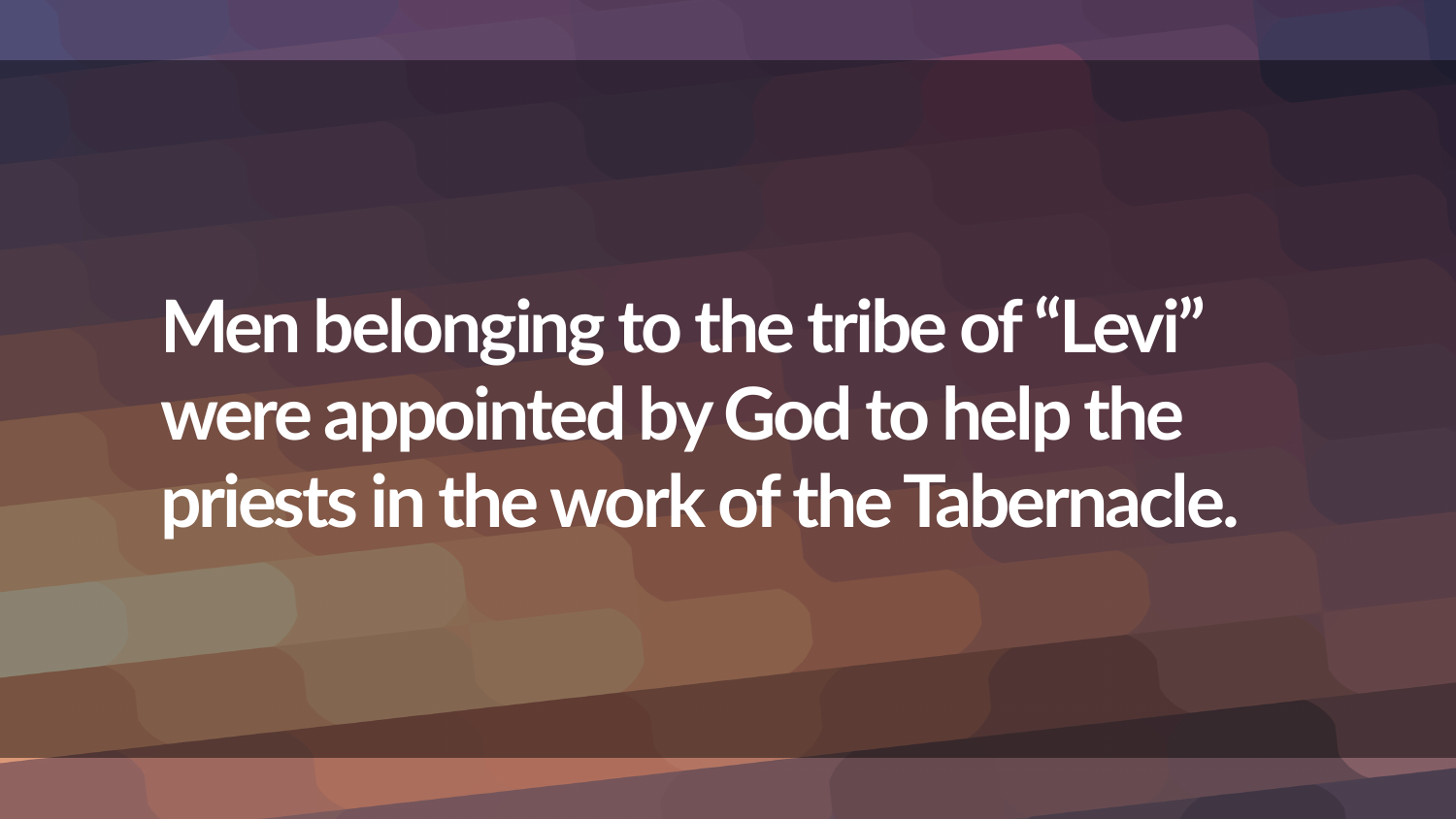

# Men belonging to the tribe of “Levi” were appointed by God to help the priests in the work of the Tabernacle.